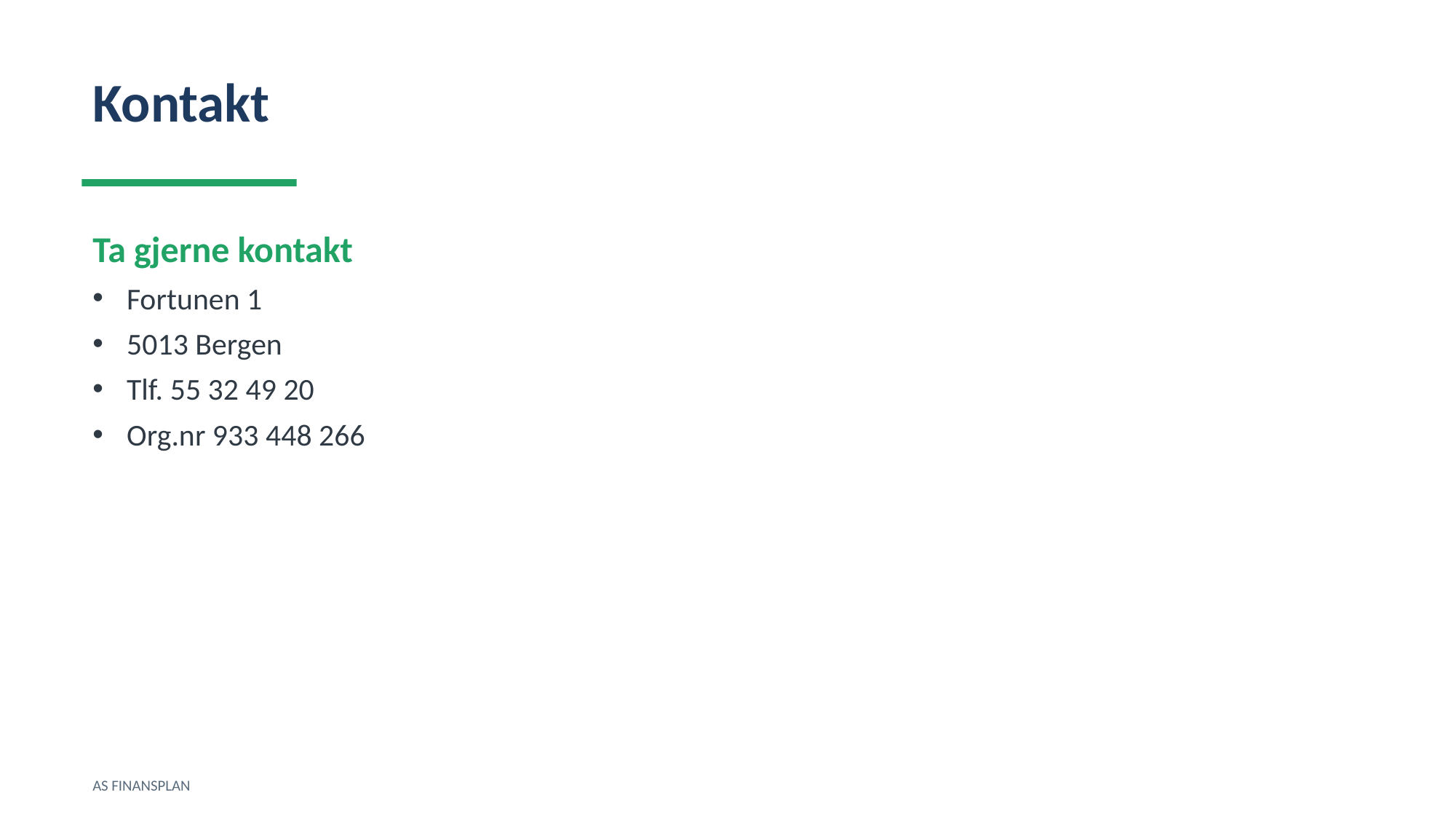

Kontakt

Ta gjerne kontakt
Fortunen 1
5013 Bergen
Tlf. 55 32 49 20
Org.nr 933 448 266
AS FINANSPLAN